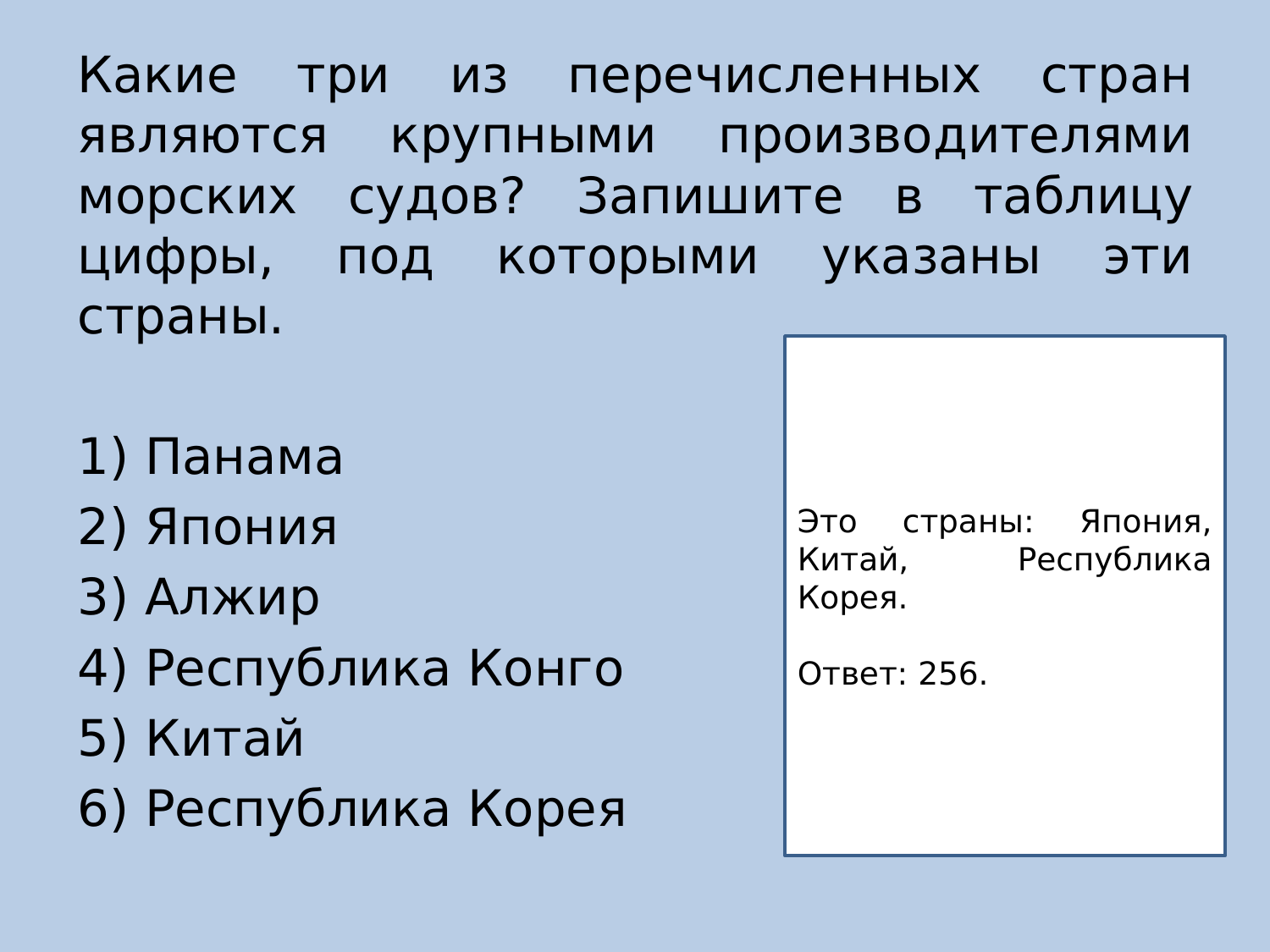

Какие три из перечисленных стран являются крупными производителями морских судов? Запишите в таблицу цифры, под которыми указаны эти страны.

1) Панама
2) Япония
3) Алжир
4) Республика Конго
5) Китай
6) Республика Корея

Это страны: Япония, Китай, Республика Корея.

Ответ: 256.